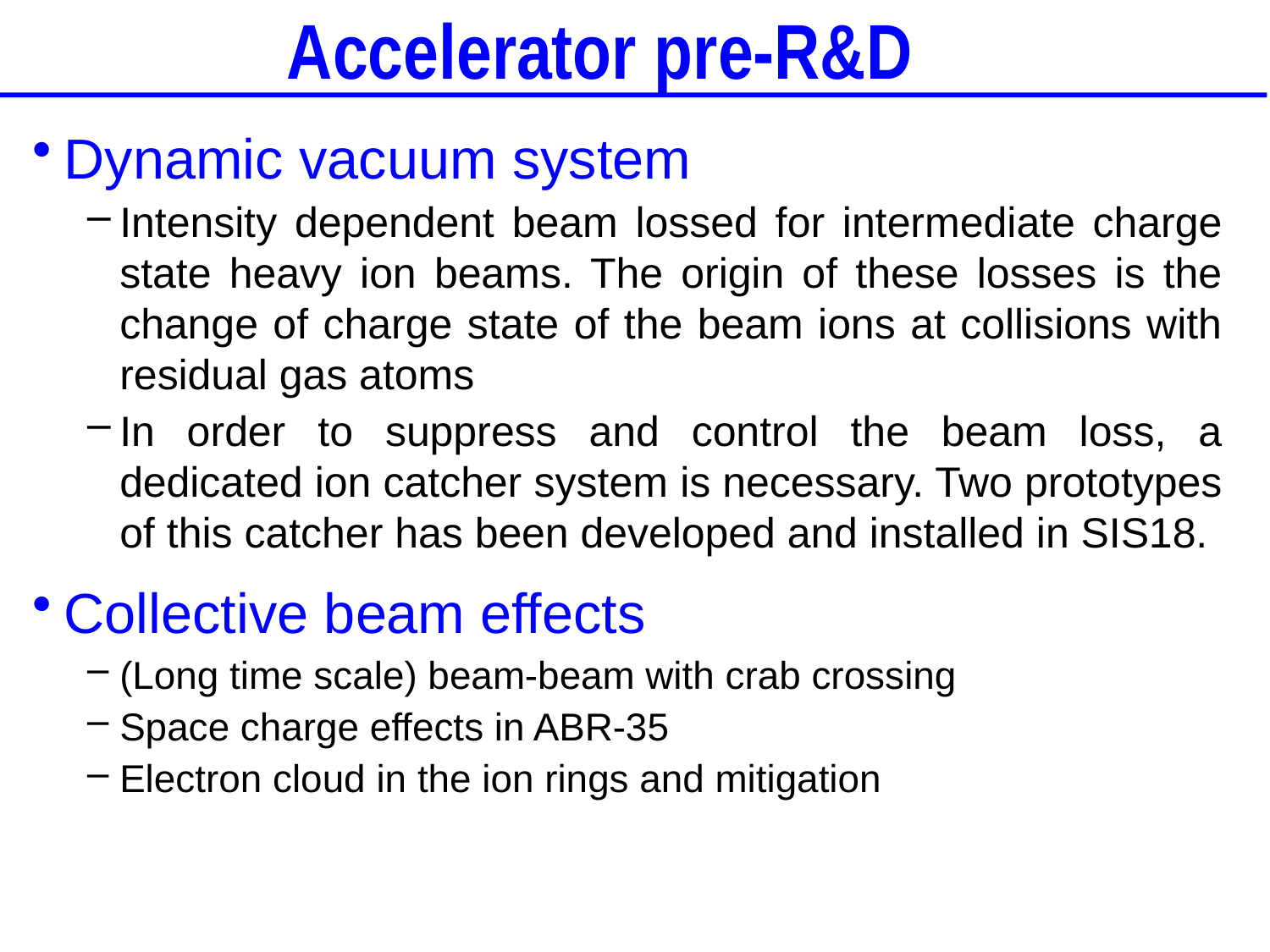

Accelerator pre-R&D

Dynamic vacuum system
Intensity dependent beam lossed for intermediate charge state heavy ion beams. The origin of these losses is the change of charge state of the beam ions at collisions with residual gas atoms
In order to suppress and control the beam loss, a dedicated ion catcher system is necessary. Two prototypes of this catcher has been developed and installed in SIS18.
Collective beam effects
(Long time scale) beam-beam with crab crossing
Space charge effects in ABR-35
Electron cloud in the ion rings and mitigation